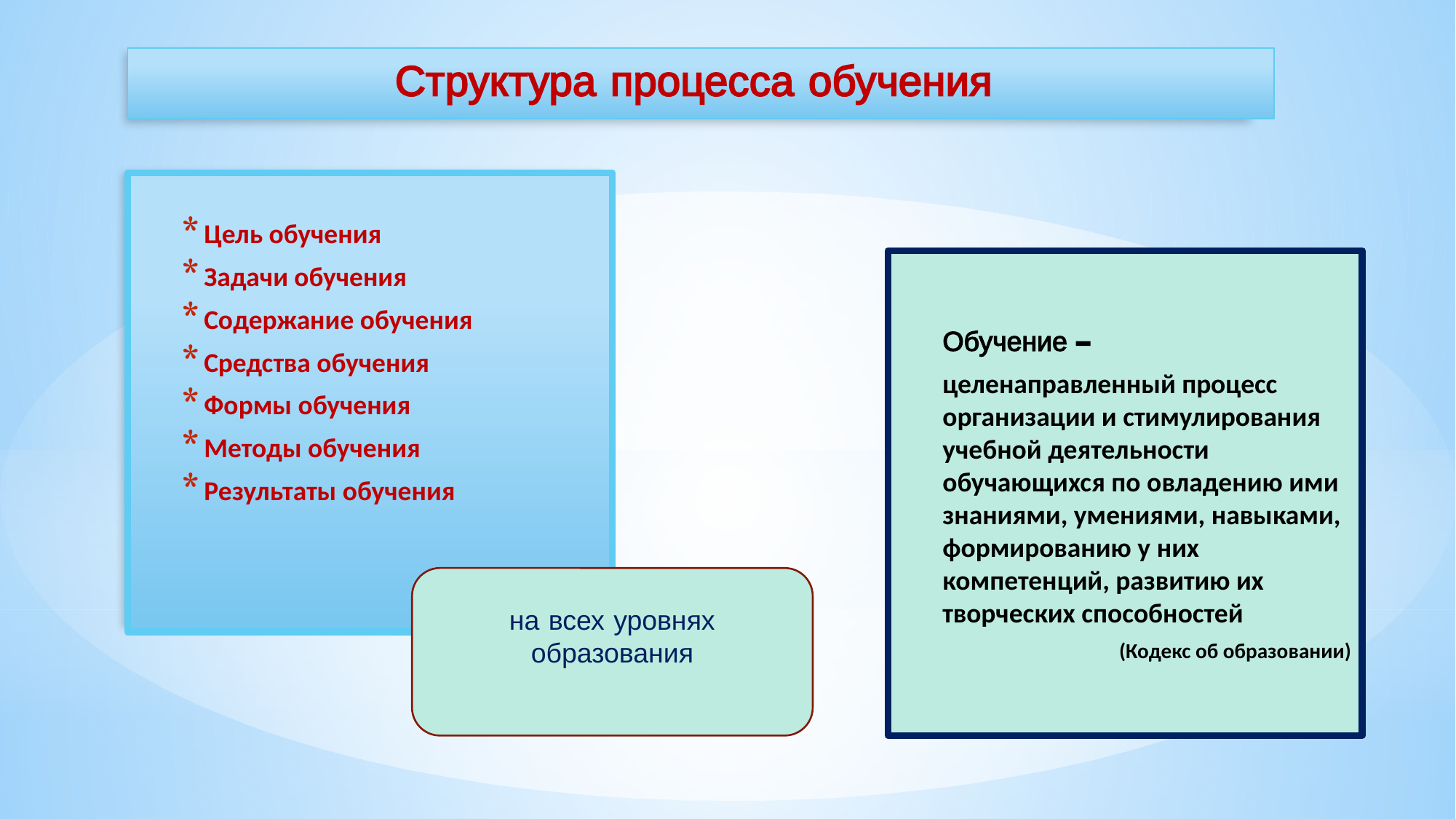

# Структура процесса обучения

Цель обучения
Задачи обучения
Содержание обучения
Средства обучения
Формы обучения
Методы обучения
Результаты обучения

Обучение –
целенаправленный процесс организации и стимулирования учебной деятельности обучающихся по овладению ими знаниями, умениями, навыками, формированию у них компетенций, развитию их творческих способностей
(Кодекс об образовании)
на всех уровнях образования